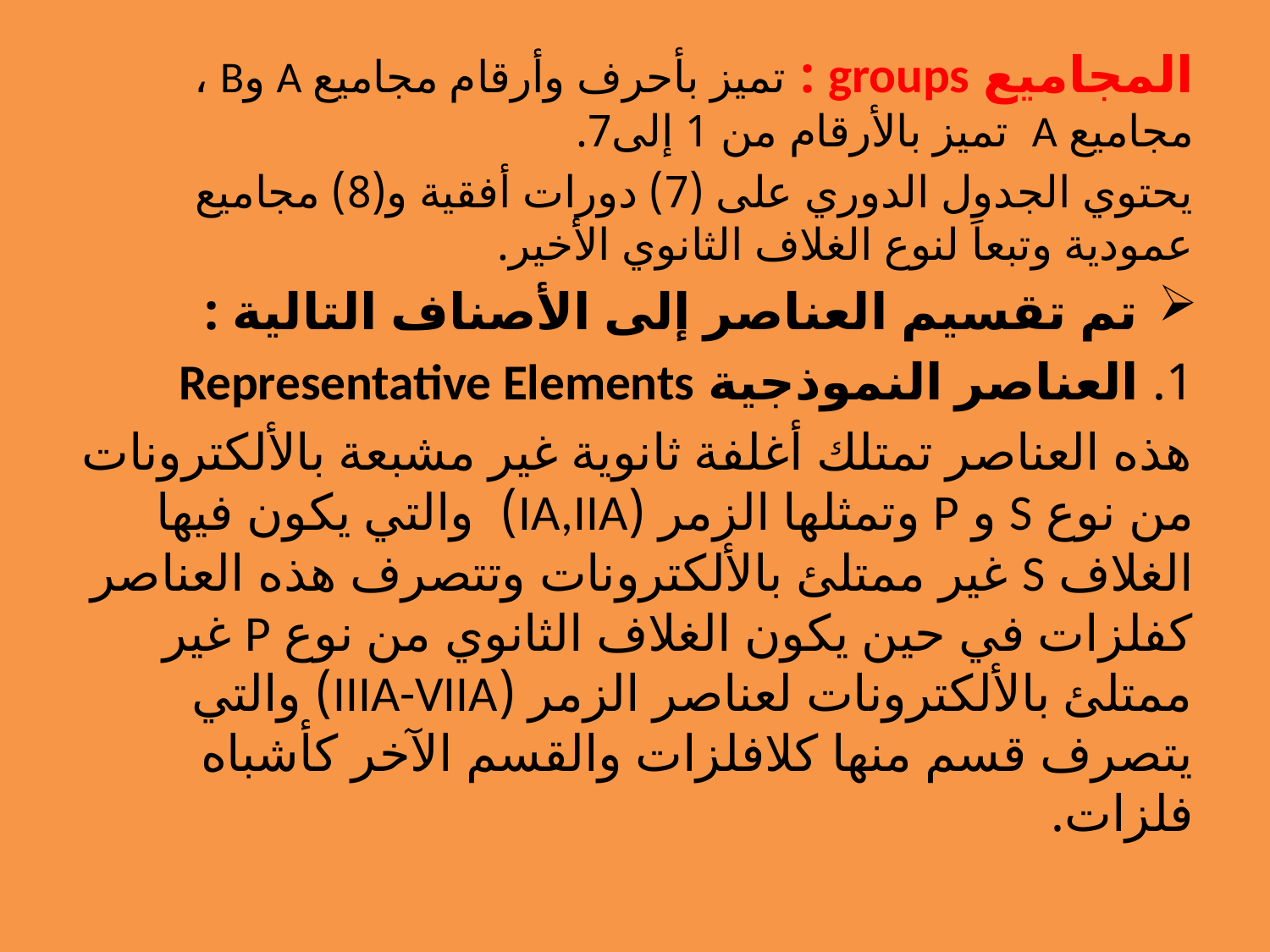

المجاميع groups : تميز بأحرف وأرقام مجاميع A وB ، مجاميع A  تميز بالأرقام من 1 إلى7.
يحتوي الجدول الدوري على (7) دورات أفقية و(8) مجاميع عمودية وتبعاَ لنوع الغلاف الثانوي الأخير.
 تم تقسيم العناصر إلى الأصناف التالية :
1. العناصر النموذجية Representative Elements
هذه العناصر تمتلك أغلفة ثانوية غير مشبعة بالألكترونات من نوع S و P وتمثلها الزمر (IA,IIA)  والتي يكون فيها الغلاف S غير ممتلئ بالألكترونات وتتصرف هذه العناصر كفلزات في حين يكون الغلاف الثانوي من نوع P غير ممتلئ بالألكترونات لعناصر الزمر (IIIA-VIIA) والتي يتصرف قسم منها كلافلزات والقسم الآخر كأشباه فلزات.